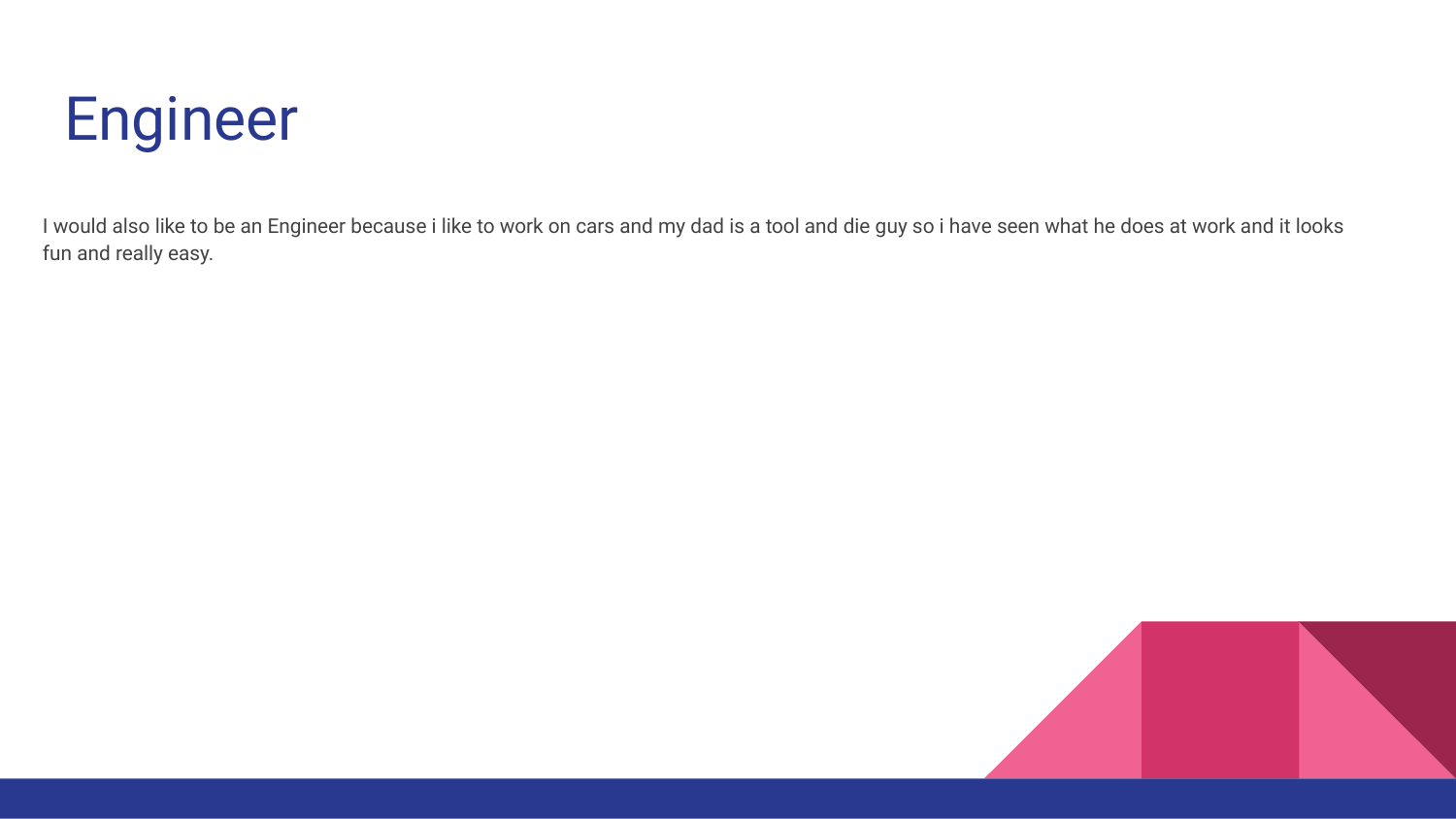

# Engineer
I would also like to be an Engineer because i like to work on cars and my dad is a tool and die guy so i have seen what he does at work and it looks fun and really easy.